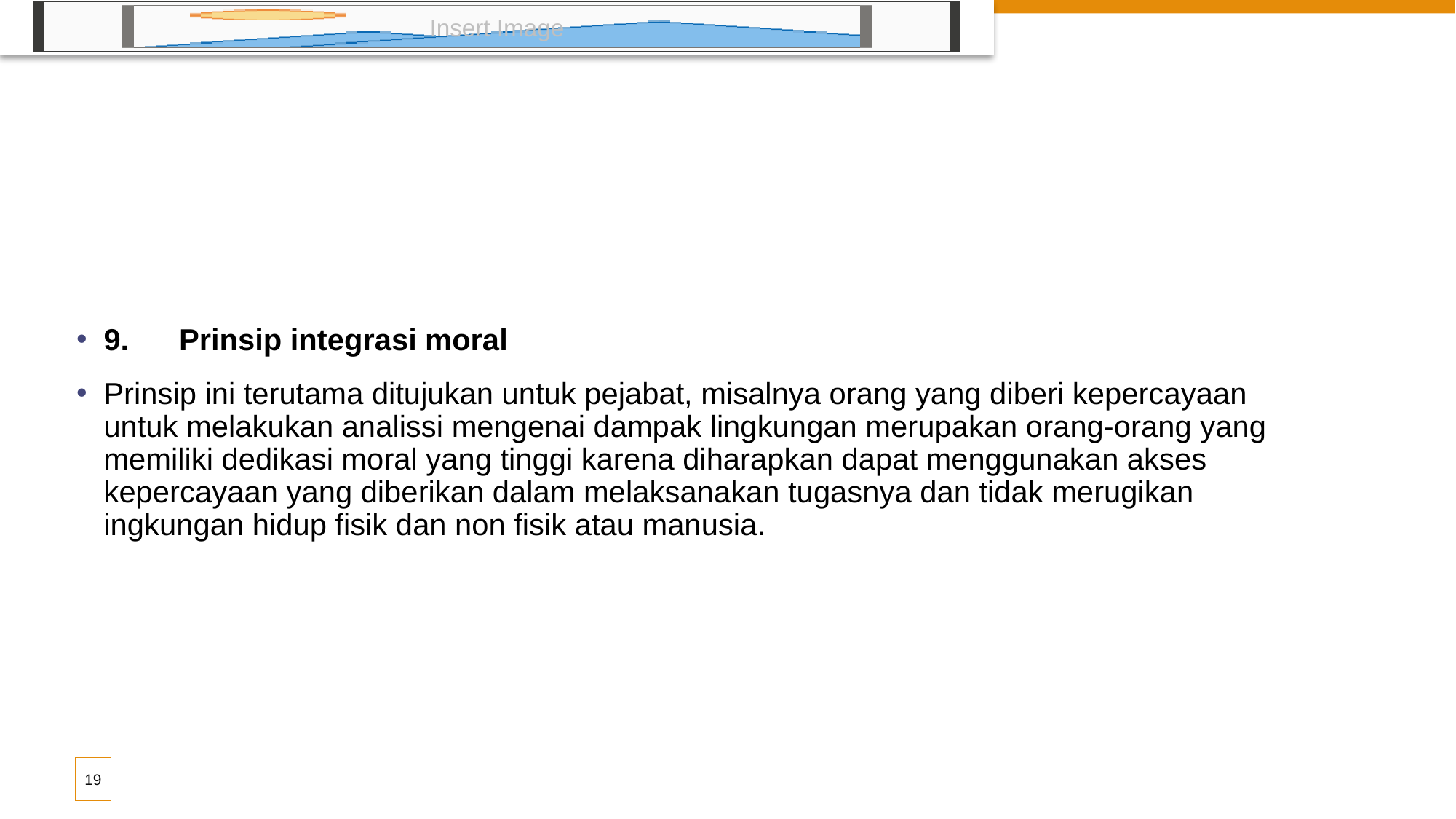

#

9.      Prinsip integrasi moral
Prinsip ini terutama ditujukan untuk pejabat, misalnya orang yang diberi kepercayaan untuk melakukan analissi mengenai dampak lingkungan merupakan orang-orang yang memiliki dedikasi moral yang tinggi karena diharapkan dapat menggunakan akses kepercayaan yang diberikan dalam melaksanakan tugasnya dan tidak merugikan ingkungan hidup fisik dan non fisik atau manusia.

19